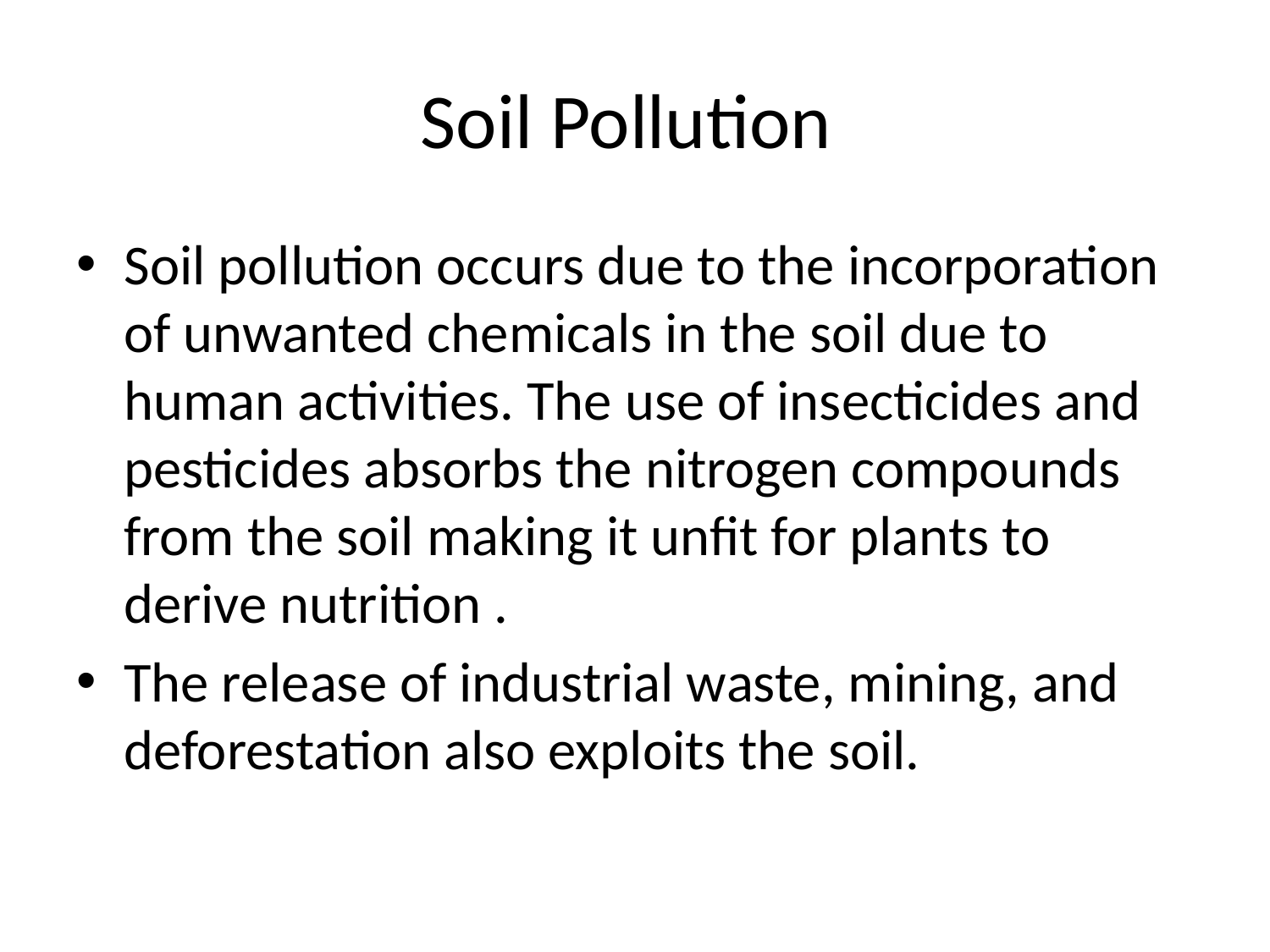

# Soil Pollution
Soil pollution occurs due to the incorporation of unwanted chemicals in the soil due to human activities. The use of insecticides and pesticides absorbs the nitrogen compounds from the soil making it unfit for plants to derive nutrition .
The release of industrial waste, mining, and deforestation also exploits the soil.